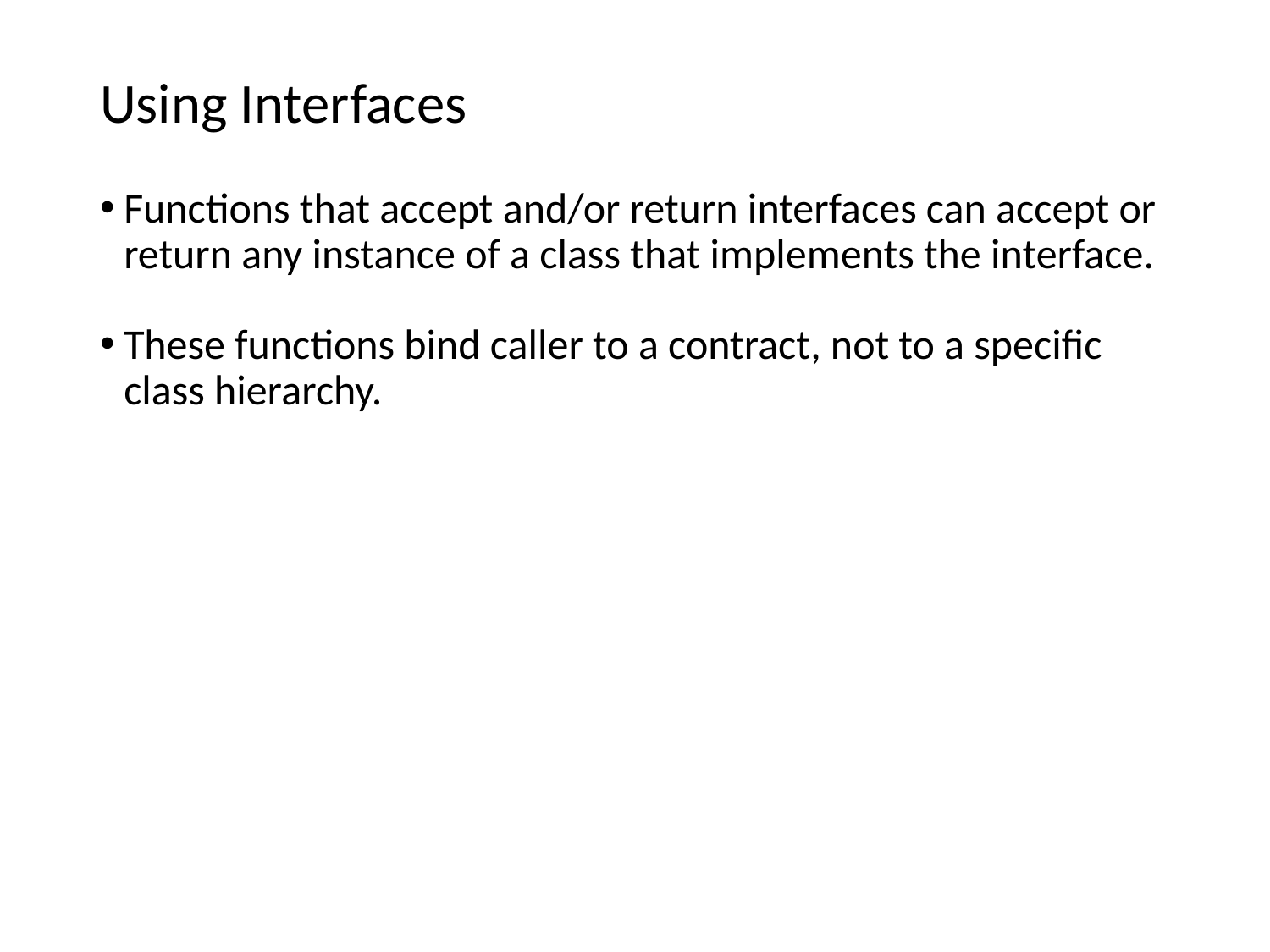

# Using Interfaces
Functions that accept and/or return interfaces can accept or return any instance of a class that implements the interface.
These functions bind caller to a contract, not to a specific class hierarchy.